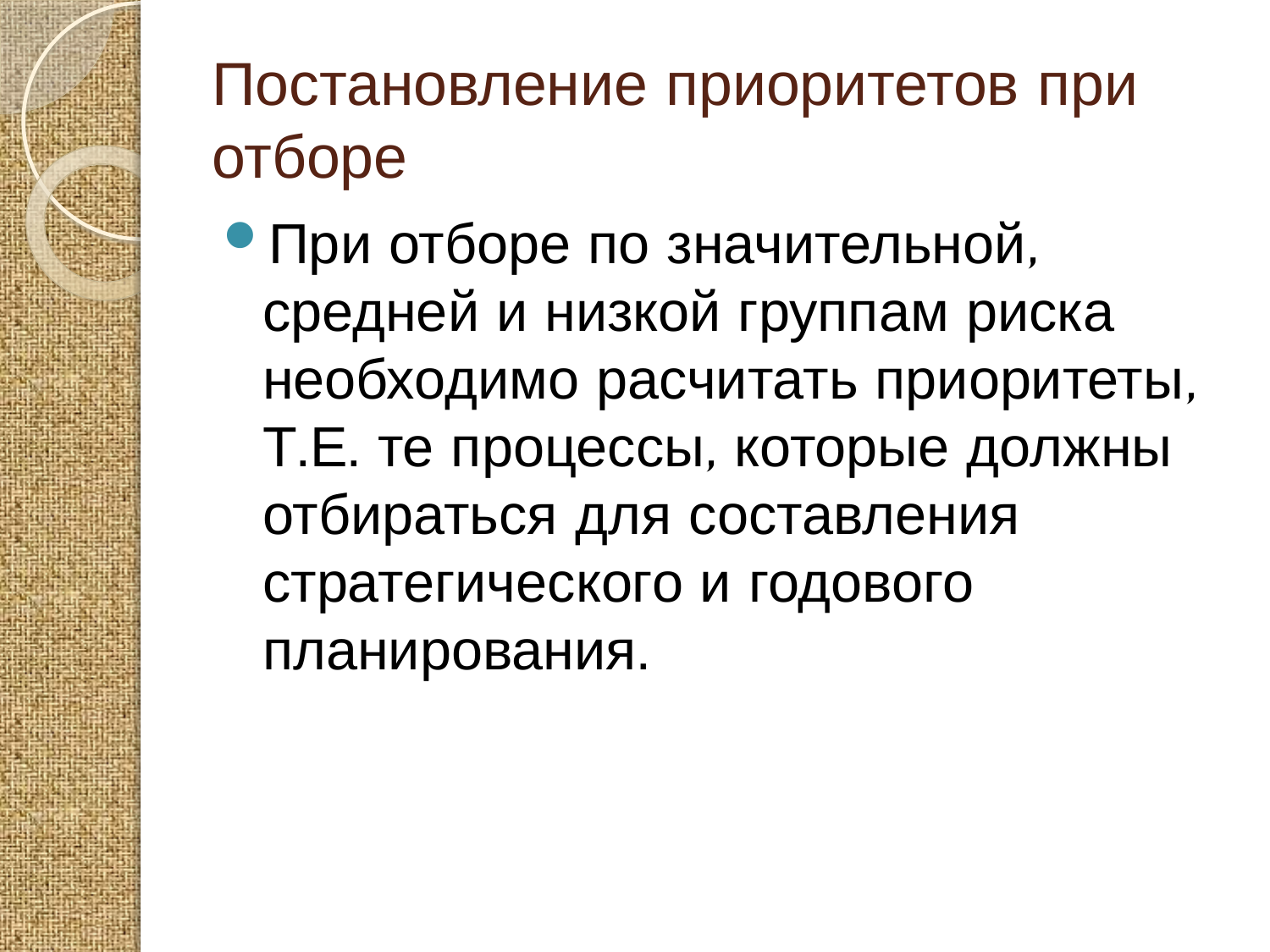

# Постановление приоритетов при отборе
При отборе по значительной, средней и низкой группам риска необходимо расчитать приоритеты, Т.Е. те процессы, которые должны отбираться для составления стратегического и годового планирования.